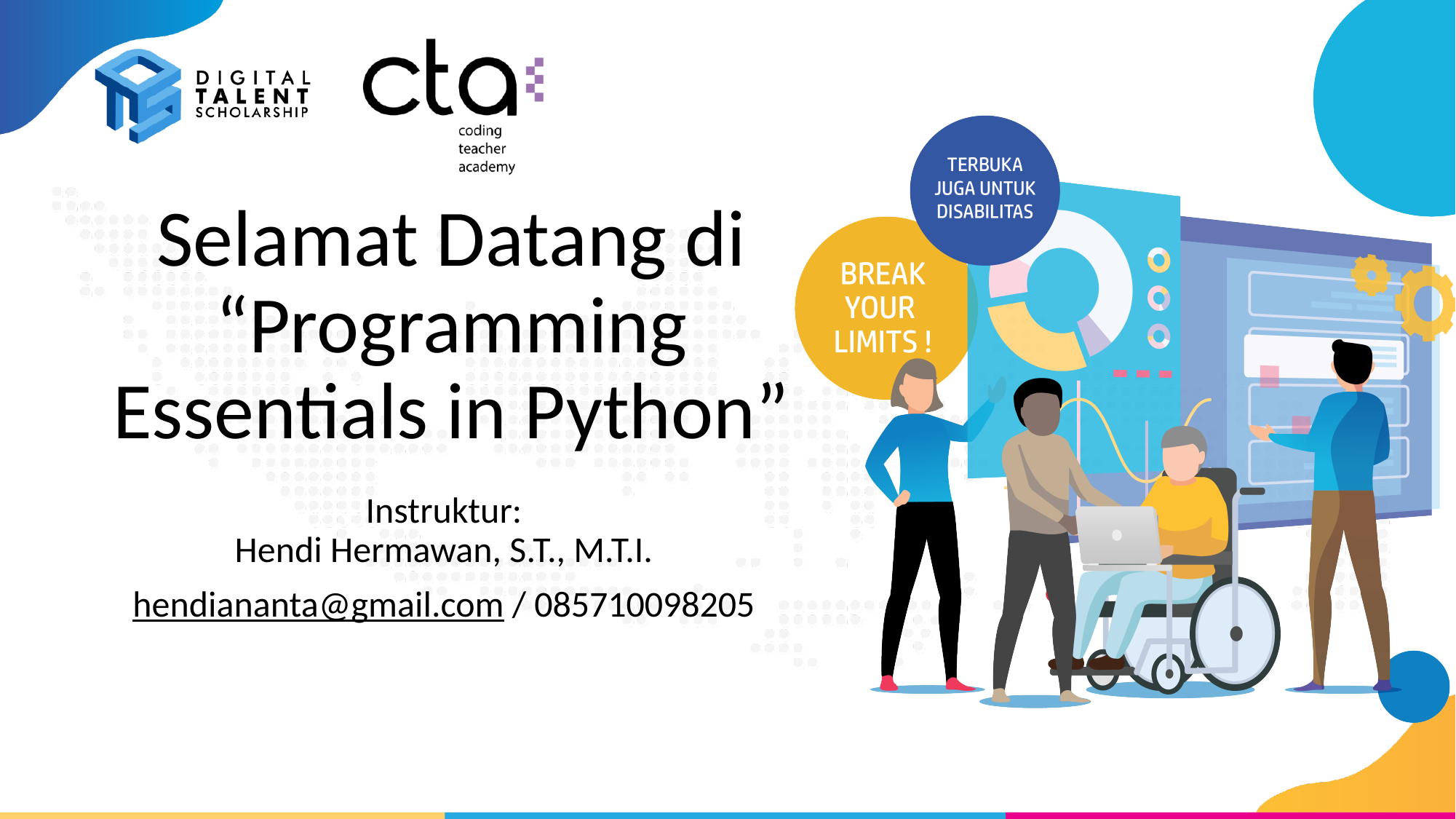

# Selamat Datang di “Programming Essentials in Python”
Instruktur:
Hendi Hermawan, S.T., M.T.I.
hendiananta@gmail.com / 085710098205